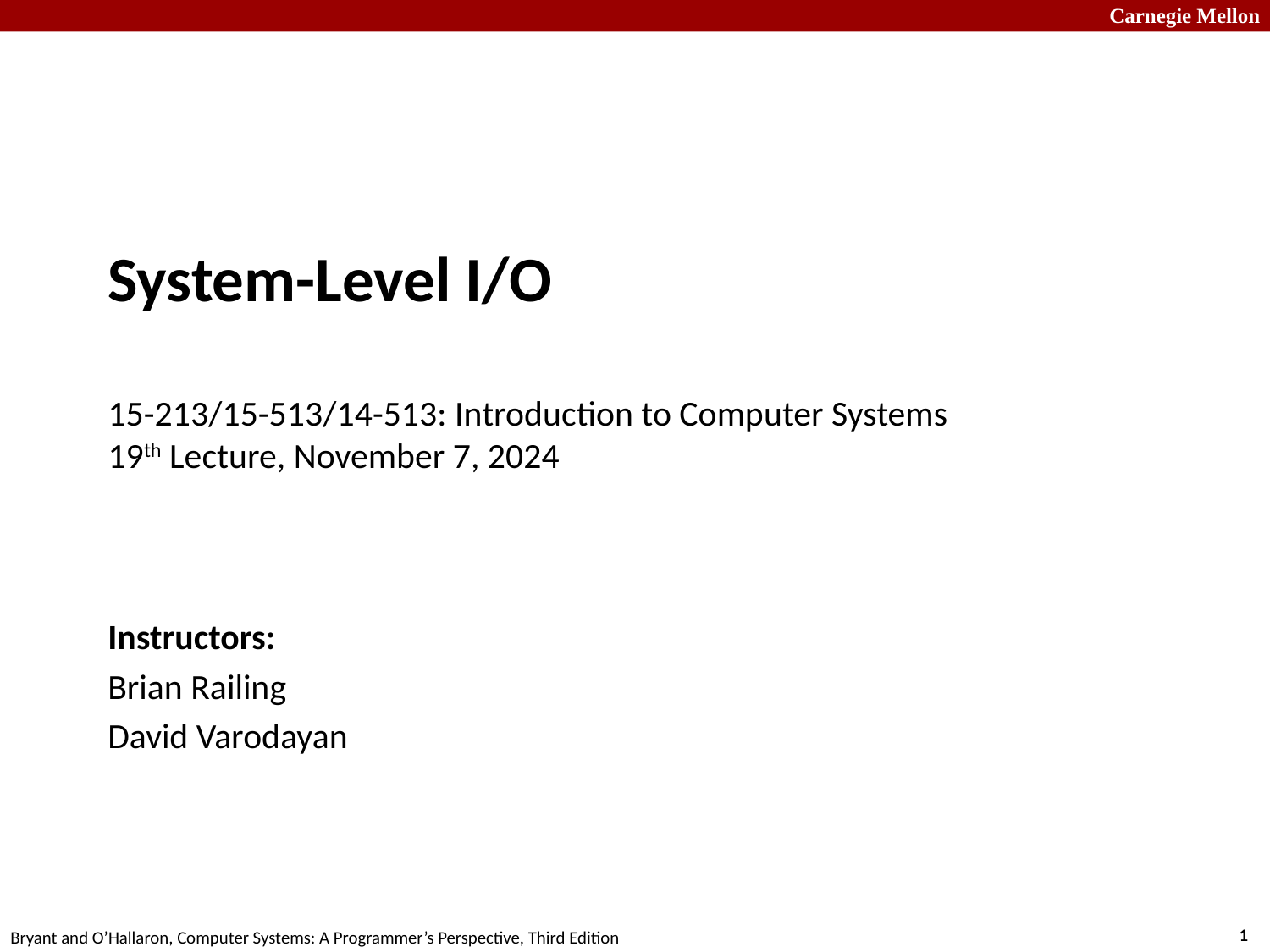

# System-Level I/O 15-213/15-513/14-513: Introduction to Computer Systems 19th Lecture, November 7, 2024
Instructors:
Brian Railing
David Varodayan